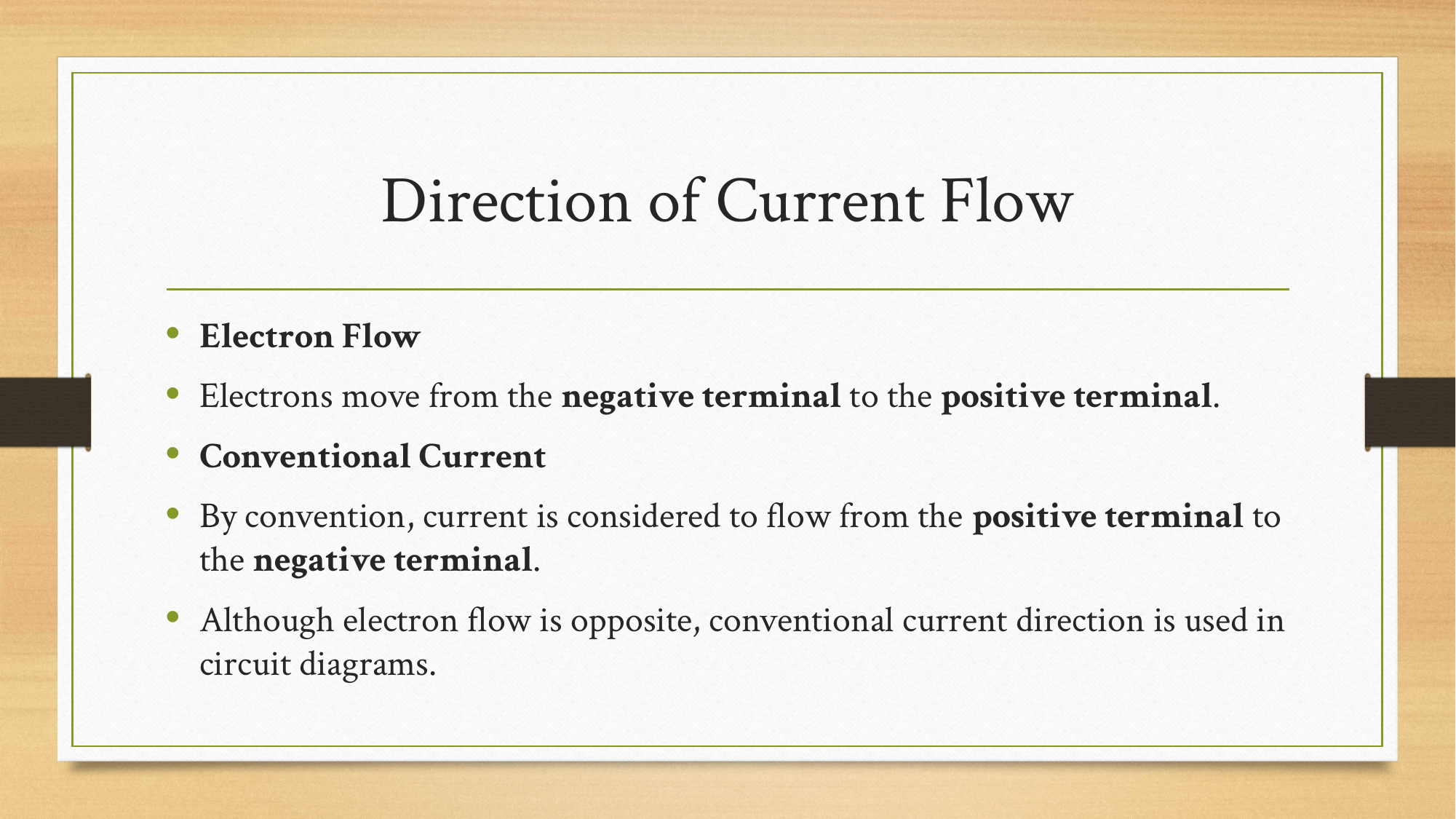

# Direction of Current Flow
Electron Flow
Electrons move from the negative terminal to the positive terminal.
Conventional Current
By convention, current is considered to flow from the positive terminal to the negative terminal.
Although electron flow is opposite, conventional current direction is used in circuit diagrams.